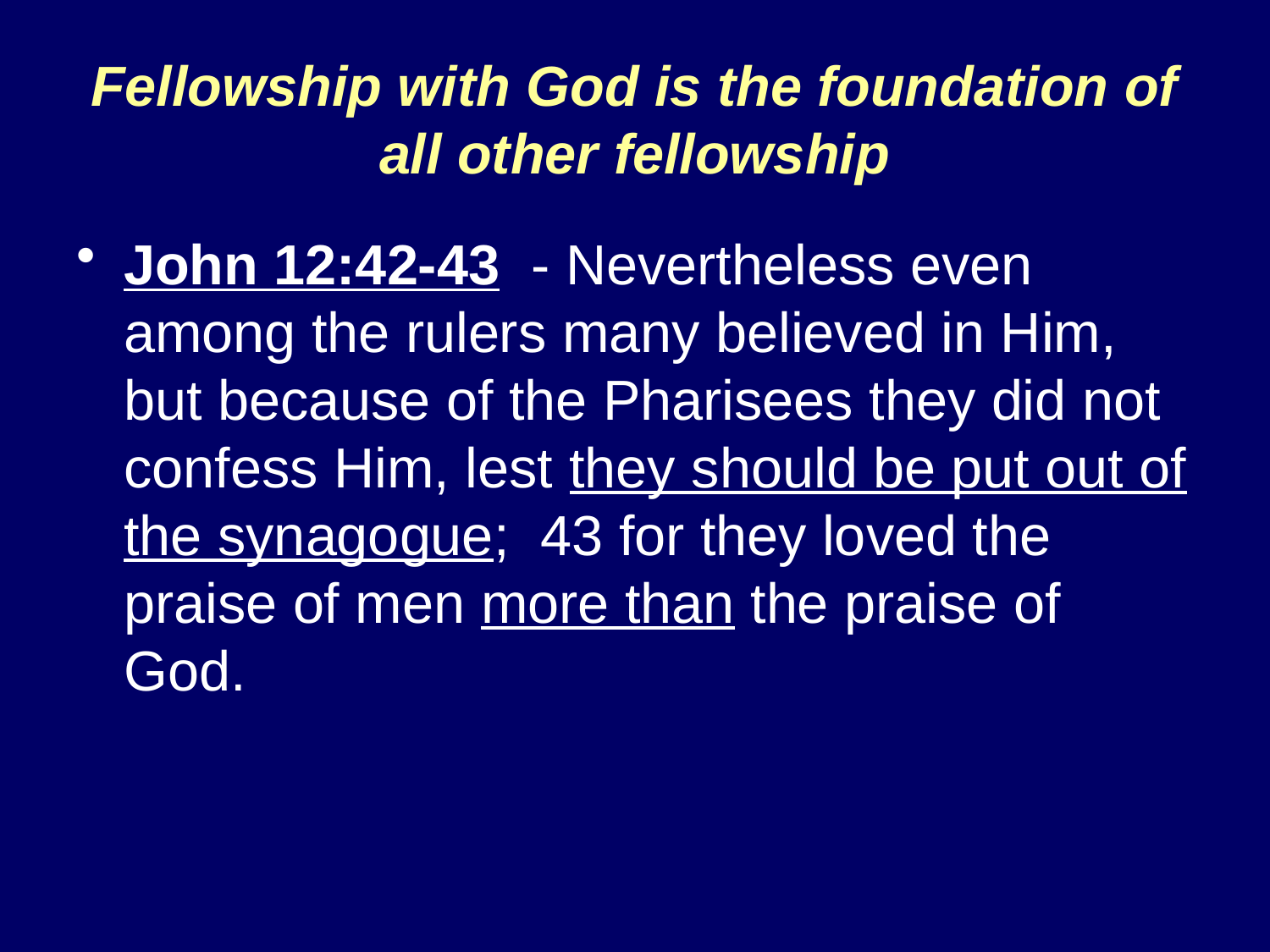

# Fellowship with God is the foundation of all other fellowship
John 12:42-43  - Nevertheless even among the rulers many believed in Him, but because of the Pharisees they did not confess Him, lest they should be put out of the synagogue;  43 for they loved the praise of men more than the praise of God.